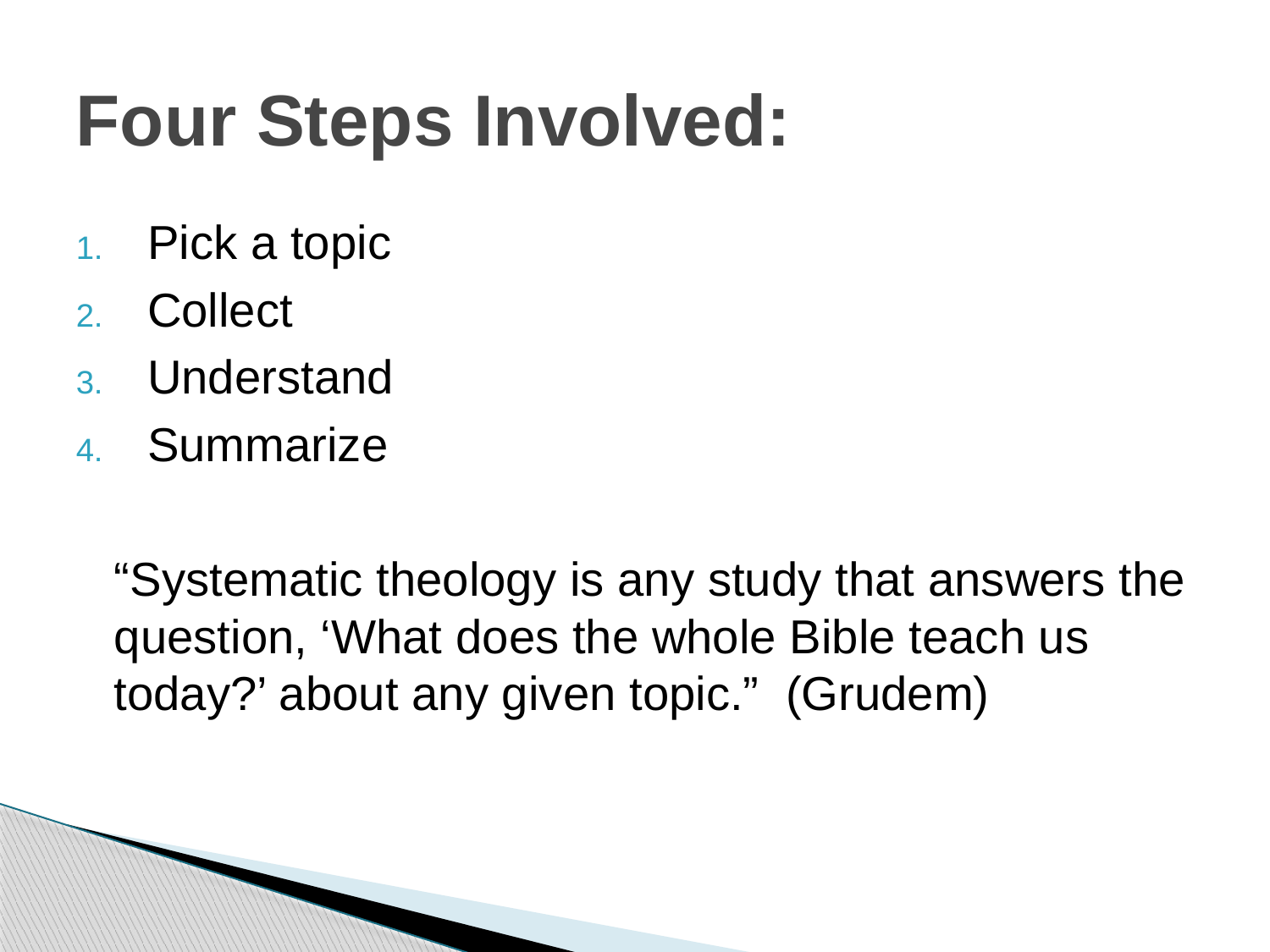

# Four Steps Involved:
Pick a topic
Collect
Understand
Summarize

	“Systematic theology is any study that answers the question, ‘What does the whole Bible teach us today?’ about any given topic.”  (Grudem)